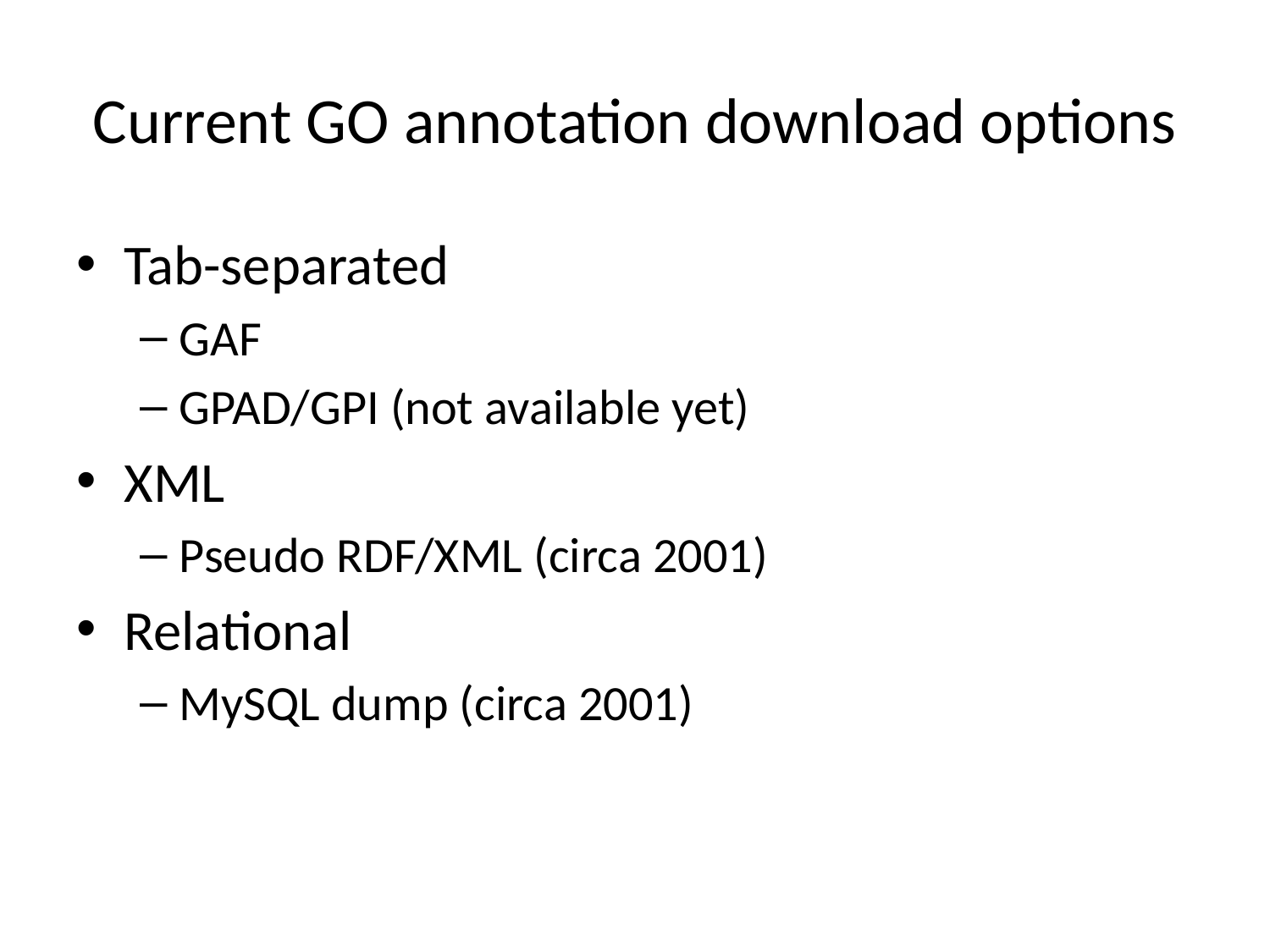

# Current GO annotation download options
Tab-separated
GAF
GPAD/GPI (not available yet)
XML
Pseudo RDF/XML (circa 2001)
Relational
MySQL dump (circa 2001)